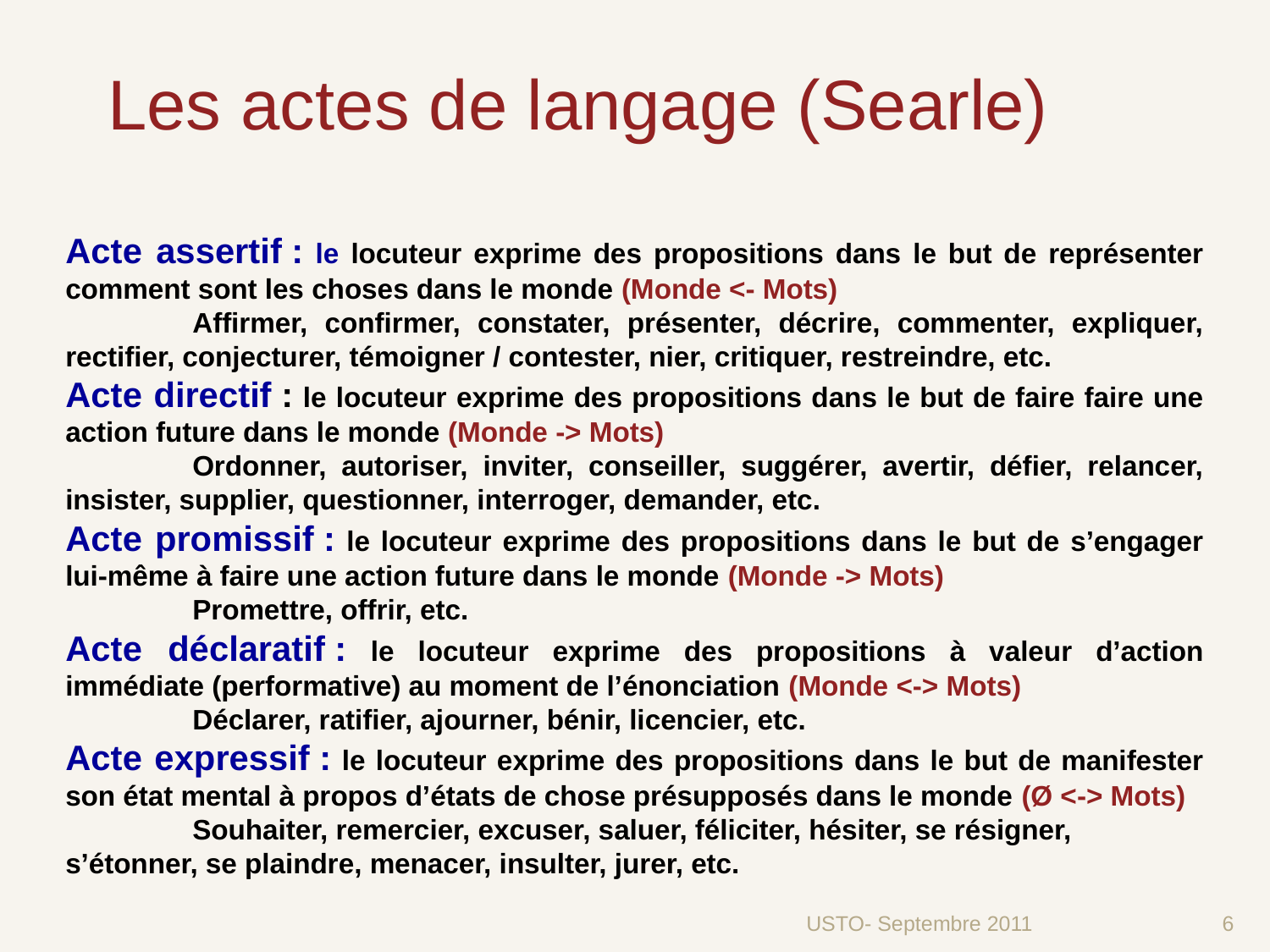

Les actes de langage (Searle)
Acte assertif : le locuteur exprime des propositions dans le but de représenter comment sont les choses dans le monde (Monde <- Mots)
	Affirmer, confirmer, constater, présenter, décrire, commenter, expliquer, rectifier, conjecturer, témoigner / contester, nier, critiquer, restreindre, etc.
Acte directif : le locuteur exprime des propositions dans le but de faire faire une action future dans le monde (Monde -> Mots)
	Ordonner, autoriser, inviter, conseiller, suggérer, avertir, défier, relancer, insister, supplier, questionner, interroger, demander, etc.
Acte promissif : le locuteur exprime des propositions dans le but de s’engager lui-même à faire une action future dans le monde (Monde -> Mots)
	Promettre, offrir, etc.
Acte déclaratif : le locuteur exprime des propositions à valeur d’action immédiate (performative) au moment de l’énonciation (Monde <-> Mots)
	Déclarer, ratifier, ajourner, bénir, licencier, etc.
Acte expressif : le locuteur exprime des propositions dans le but de manifester son état mental à propos d’états de chose présupposés dans le monde (Ø <-> Mots)
	Souhaiter, remercier, excuser, saluer, féliciter, hésiter, se résigner, s’étonner, se plaindre, menacer, insulter, jurer, etc.
USTO- Septembre 2011
6